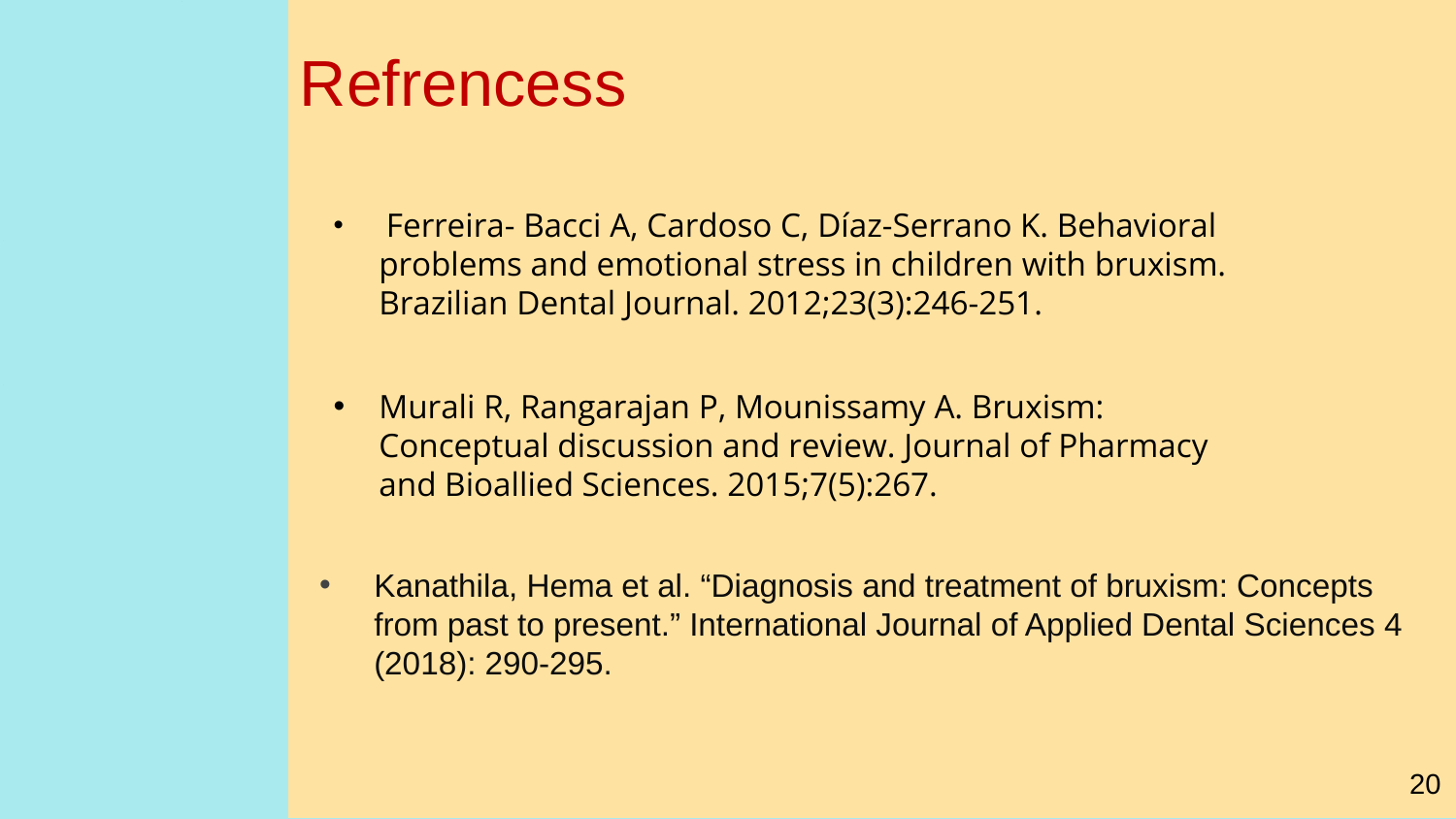

# Refrencess
 Ferreira- Bacci A, Cardoso C, Díaz-Serrano K. Behavioral problems and emotional stress in children with bruxism. Brazilian Dental Journal. 2012;23(3):246-251.

Kanathila, Hema et al. “Diagnosis and treatment of bruxism: Concepts from past to present.” International Journal of Applied Dental Sciences 4 (2018): 290-295.

Murali R, Rangarajan P, Mounissamy A. Bruxism: Conceptual discussion and review. Journal of Pharmacy and Bioallied Sciences. 2015;7(5):267.

20